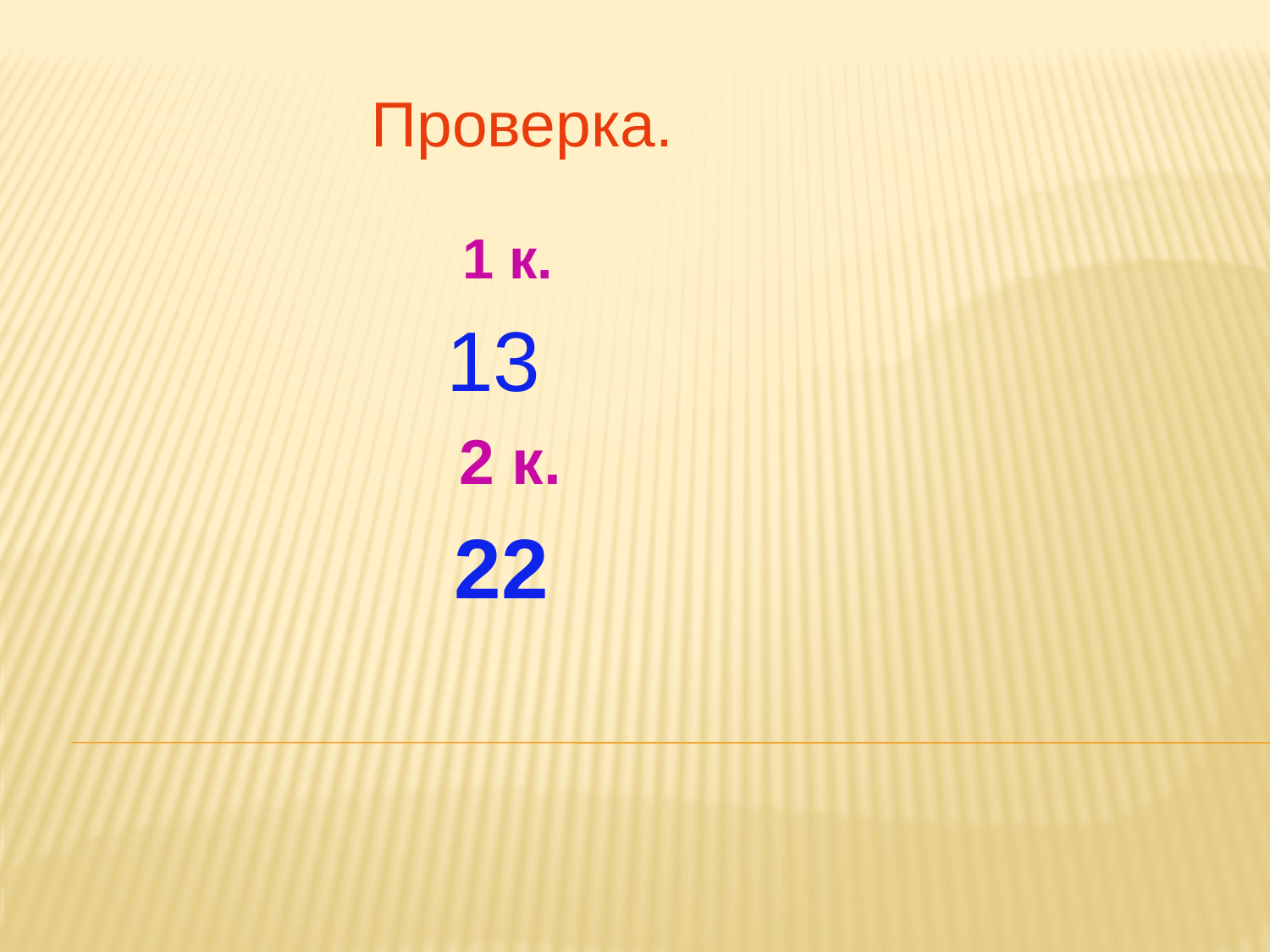

Проверка.
                          1 к.
                         13
                       2 к.
                 22